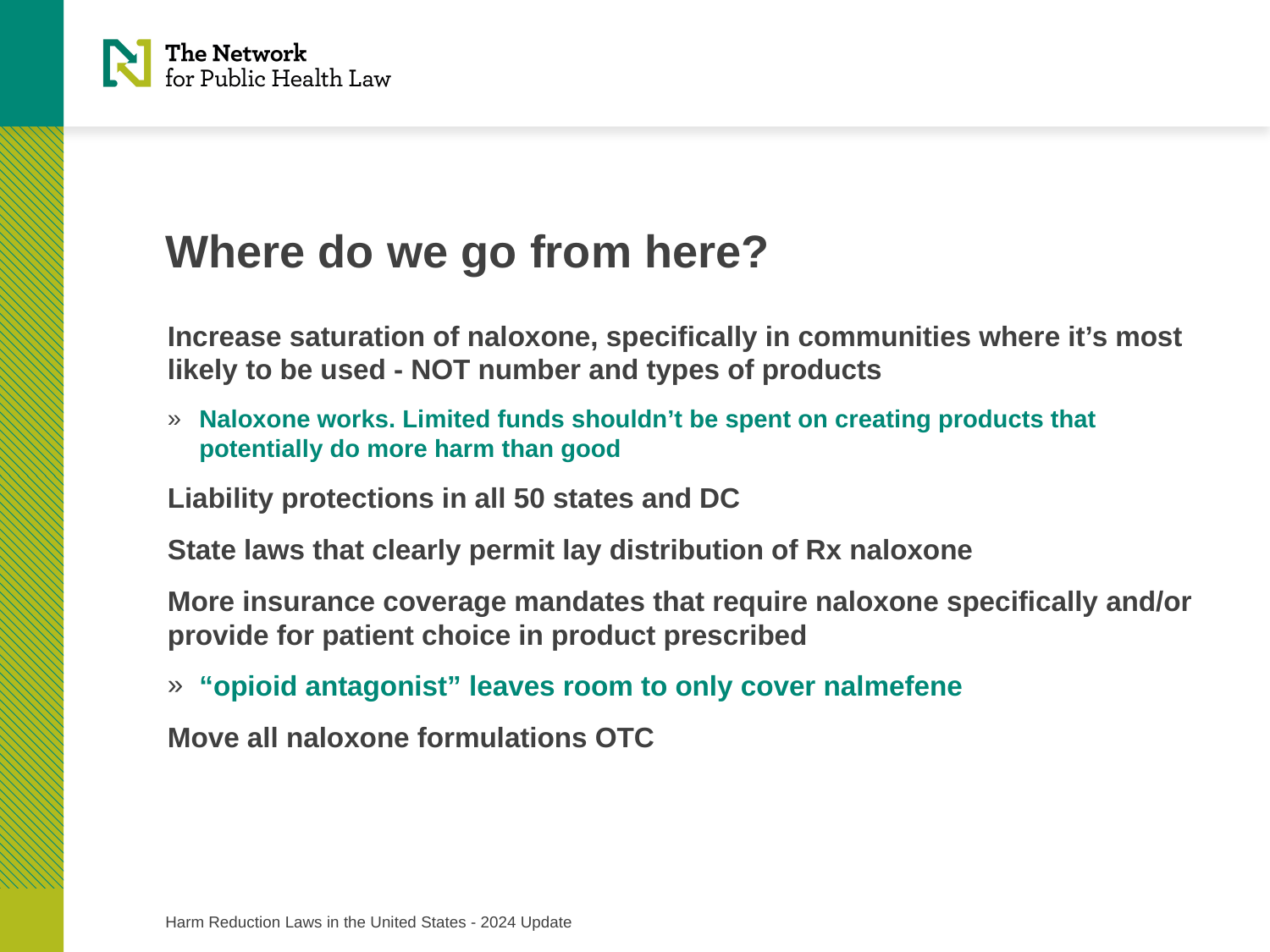

# Where do we go from here?
Increase saturation of naloxone, specifically in communities where it’s most likely to be used - NOT number and types of products
Naloxone works. Limited funds shouldn’t be spent on creating products that potentially do more harm than good
Liability protections in all 50 states and DC
State laws that clearly permit lay distribution of Rx naloxone
More insurance coverage mandates that require naloxone specifically and/or provide for patient choice in product prescribed
“opioid antagonist” leaves room to only cover nalmefene
Move all naloxone formulations OTC

Harm Reduction Laws in the United States - 2024 Update